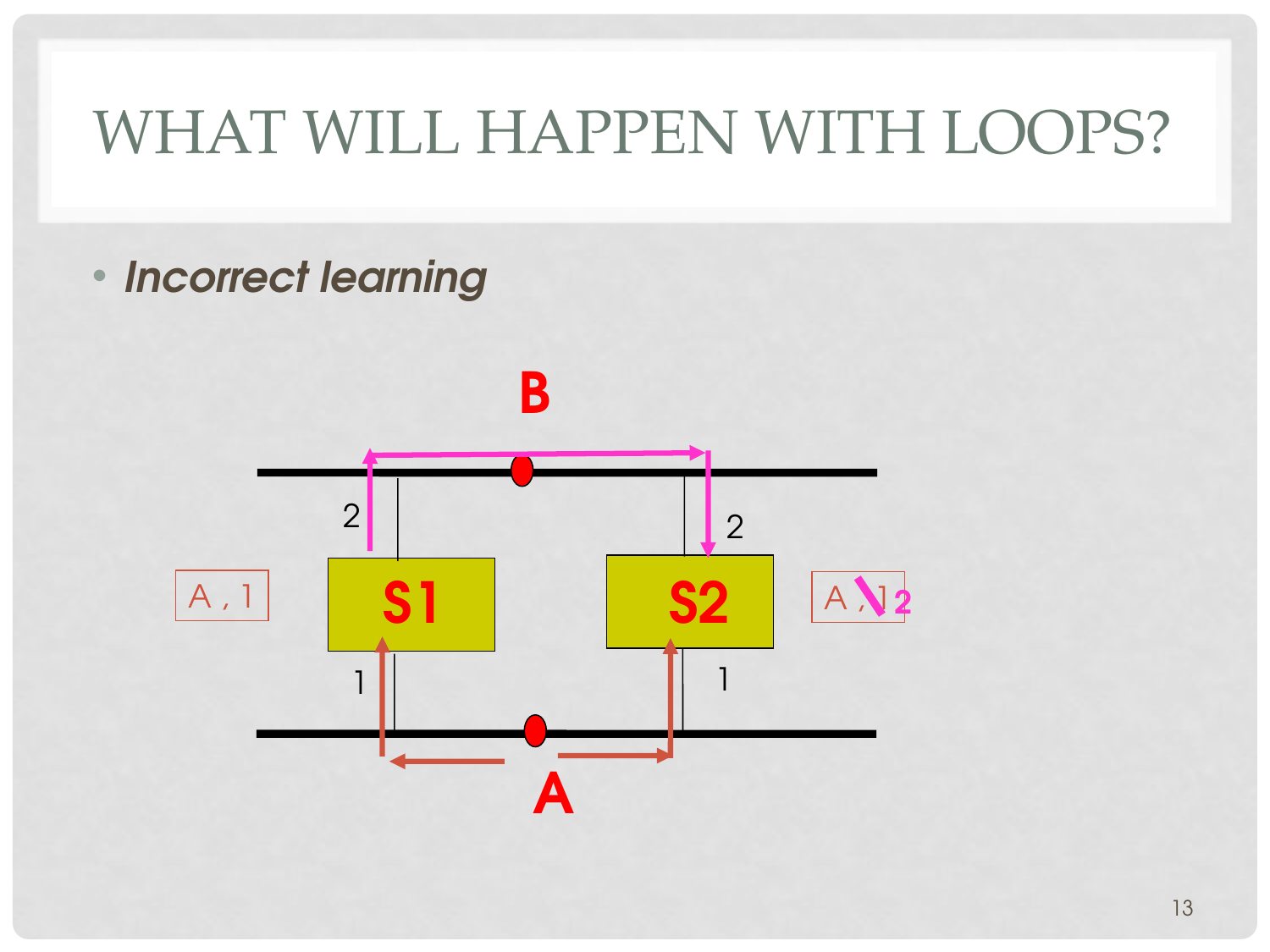

# What will happen with loops?
Incorrect learning
B

2
2

1

1

A

S1
S2
A , 1
A , 1

2

13